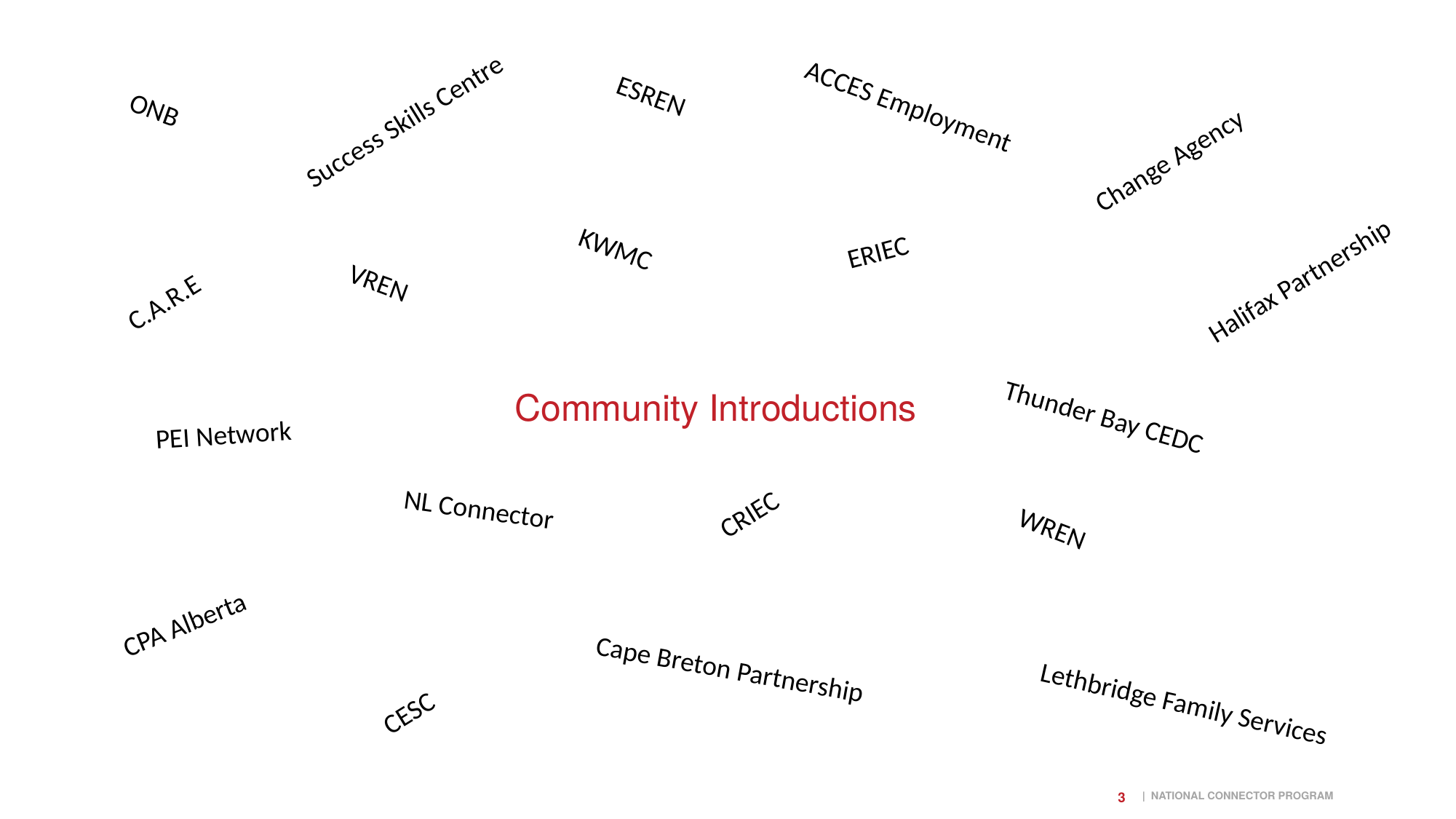

ESREN
ACCES Employment
Success Skills Centre
ONB
Change Agency
ERIEC
KWMC
Halifax Partnership
C.A.R.E
VREN
# Community Introductions
Thunder Bay CEDC
PEI Network
CRIEC
NL Connector
WREN
CPA Alberta
Cape Breton Partnership
CESC
Lethbridge Family Services
3